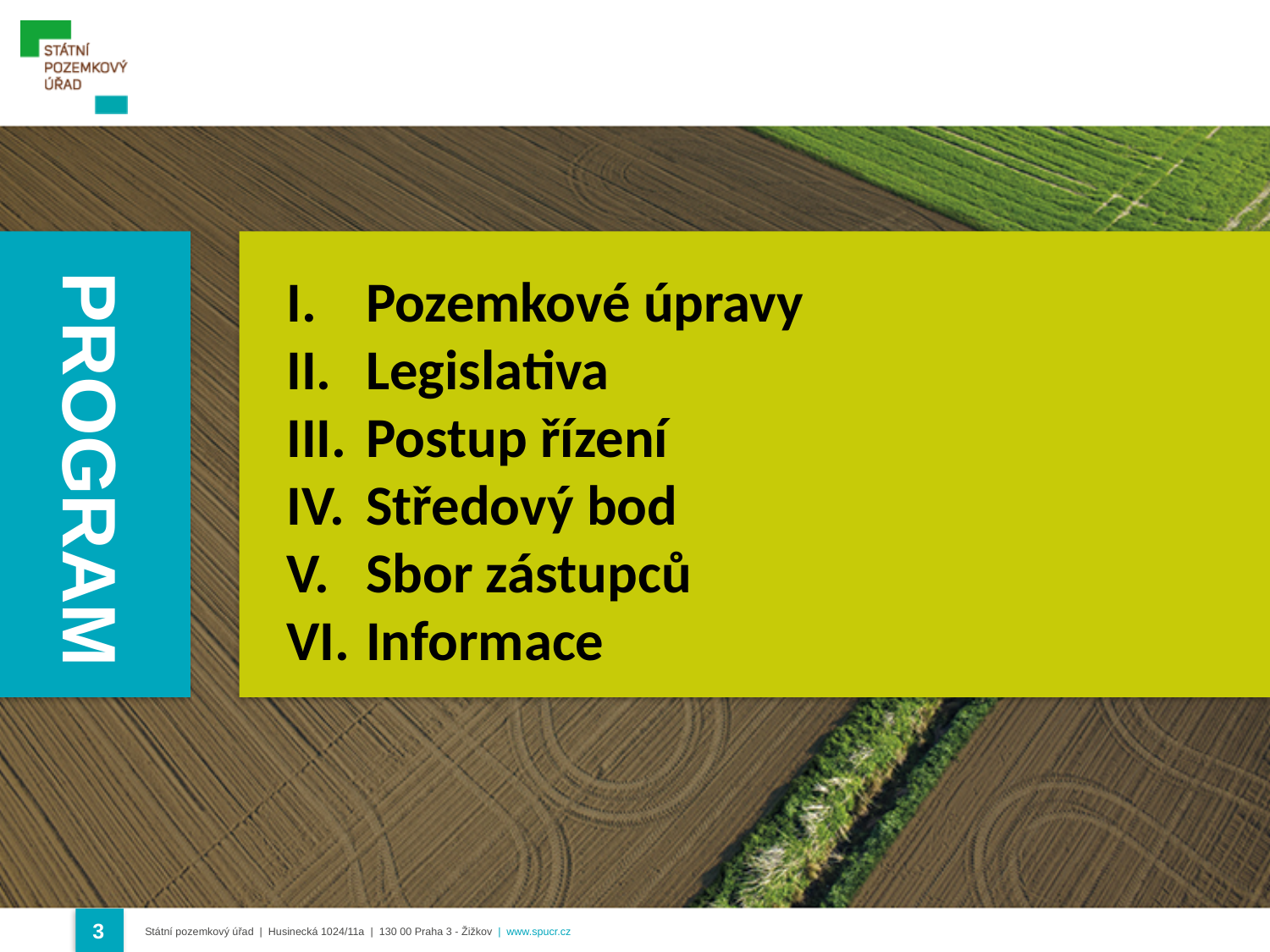

Pozemkové úpravy
Legislativa
Postup řízení
Středový bod
Sbor zástupců
Informace
PROGRAM